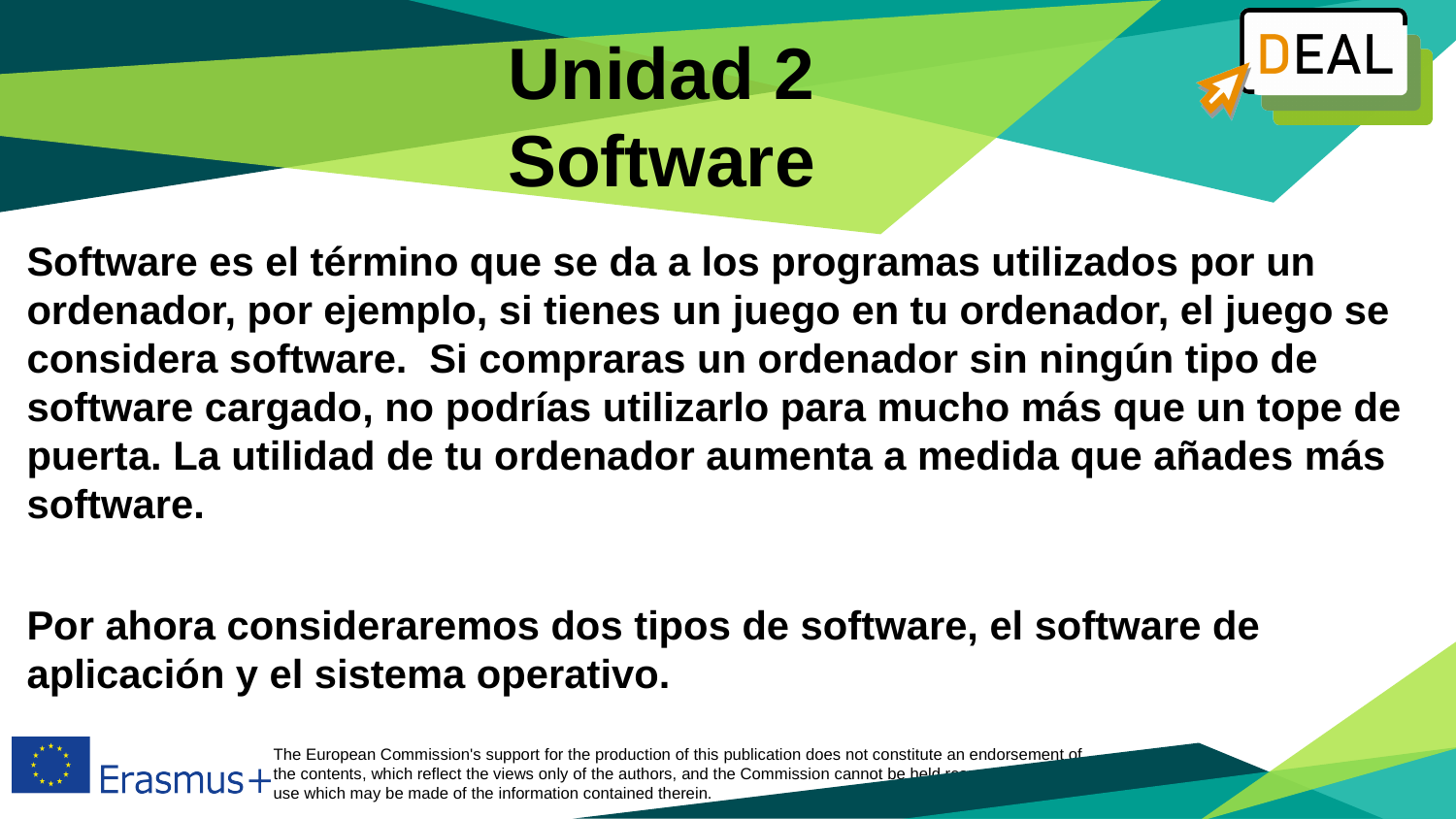

# Unidad 2 Software

Software es el término que se da a los programas utilizados por un ordenador, por ejemplo, si tienes un juego en tu ordenador, el juego se considera software.  Si compraras un ordenador sin ningún tipo de software cargado, no podrías utilizarlo para mucho más que un tope de puerta. La utilidad de tu ordenador aumenta a medida que añades más software.

Por ahora consideraremos dos tipos de software, el software de aplicación y el sistema operativo.